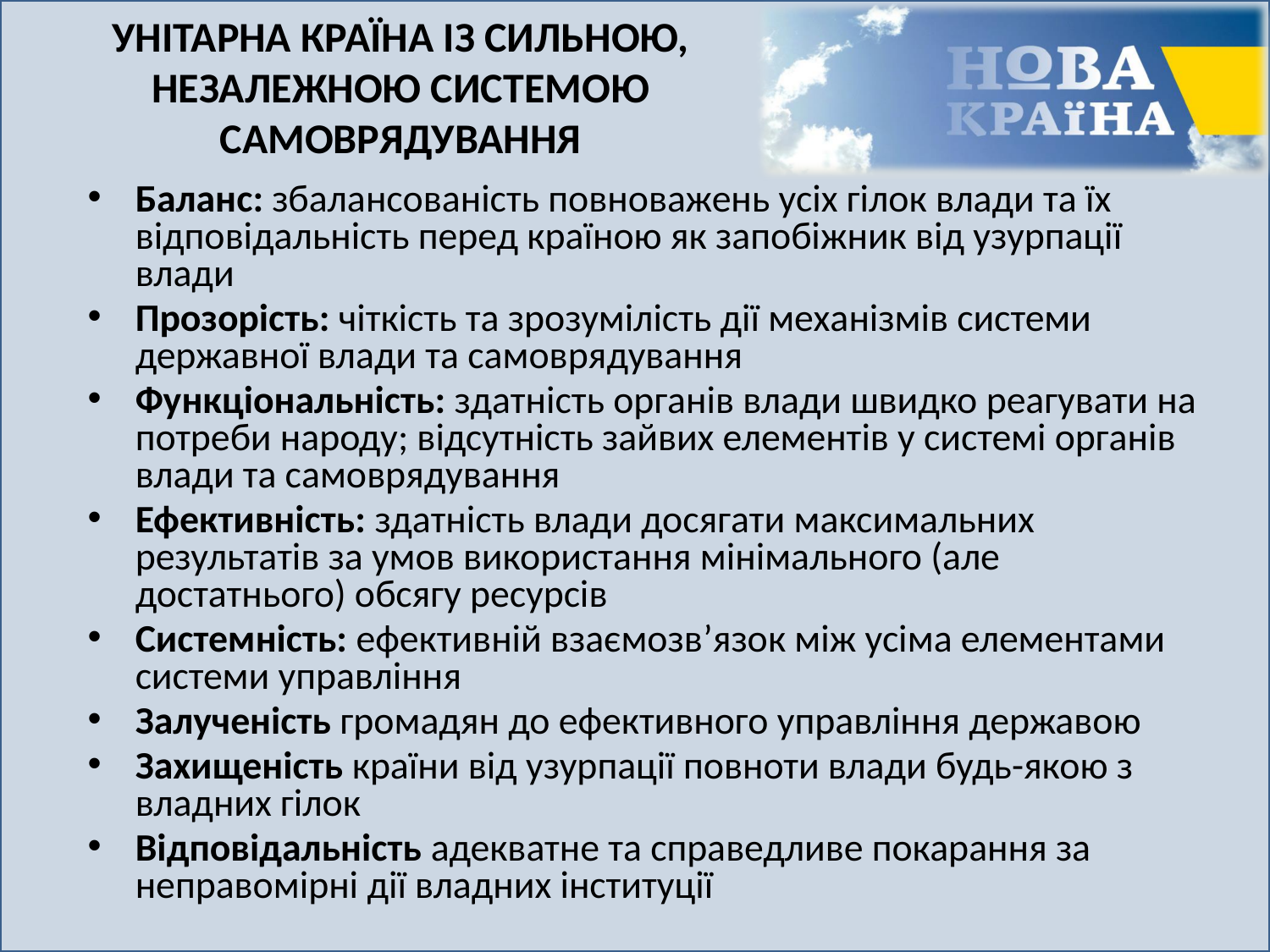

# УНІТАРНА КРАЇНА ІЗ СИЛЬНОЮ, НЕЗАЛЕЖНОЮ СИСТЕМОЮ САМОВРЯДУВАННЯ
Баланс: збалансованість повноважень усіх гілок влади та їх відповідальність перед країною як запобіжник від узурпації влади
Прозорість: чіткість та зрозумілість дії механізмів системи державної влади та самоврядування
Функціональність: здатність органів влади швидко реагувати на потреби народу; відсутність зайвих елементів у системі органів влади та самоврядування
Ефективність: здатність влади досягати максимальних результатів за умов використання мінімального (але достатнього) обсягу ресурсів
Системність: ефективній взаємозв’язок між усіма елементами системи управління
Залученість громадян до ефективного управління державою
Захищеність країни від узурпації повноти влади будь-якою з владних гілок
Відповідальність адекватне та справедливе покарання за неправомірні дії владних інституції